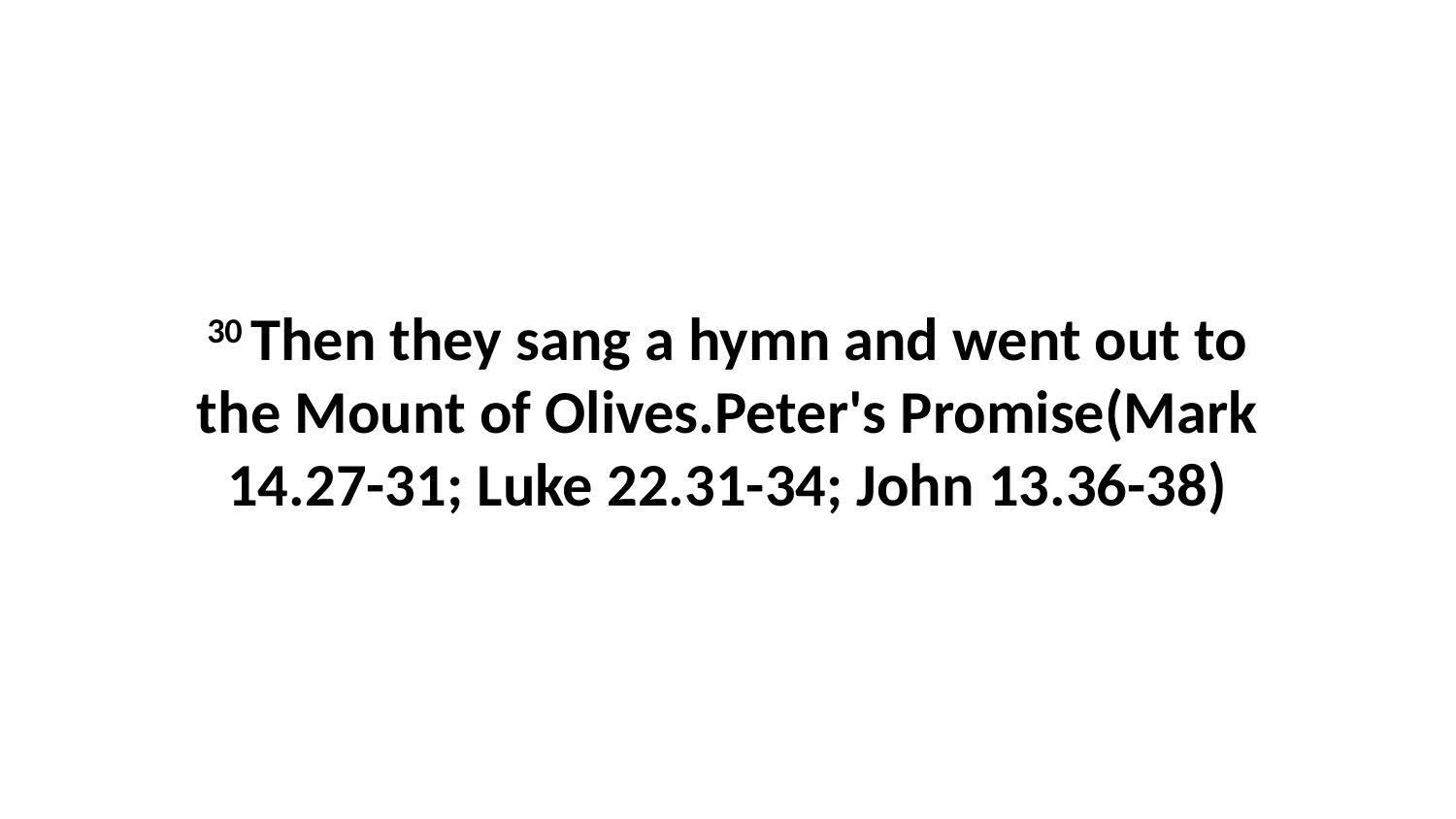

30 Then they sang a hymn and went out to the Mount of Olives.Peter's Promise(Mark 14.27-31; Luke 22.31-34; John 13.36-38)